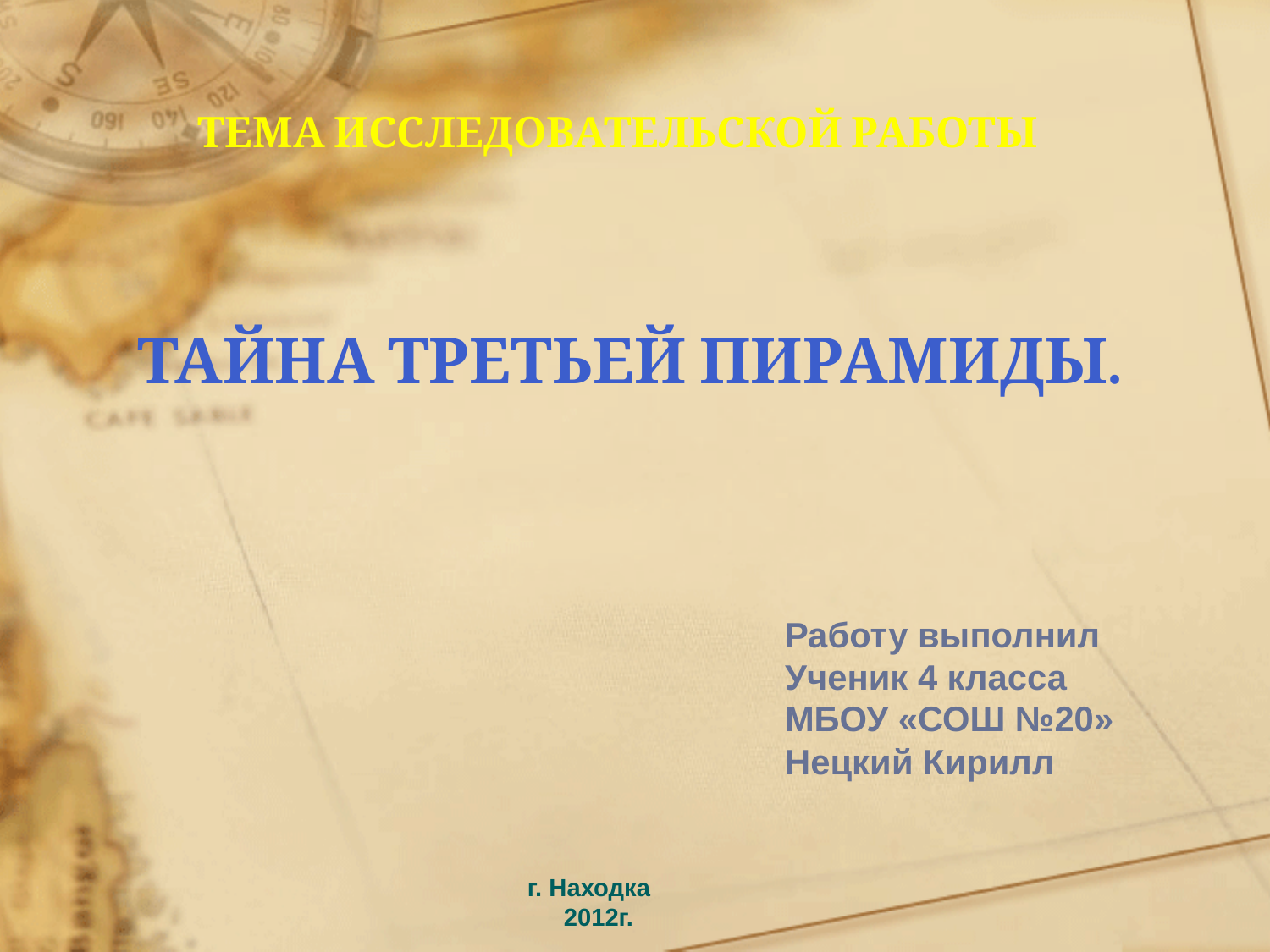

Тема исследовательской работы
# Тайна третьей пирамиды.
Работу выполнил
Ученик 4 класса
МБОУ «СОШ №20»
Нецкий Кирилл
г. Находка
2012г.